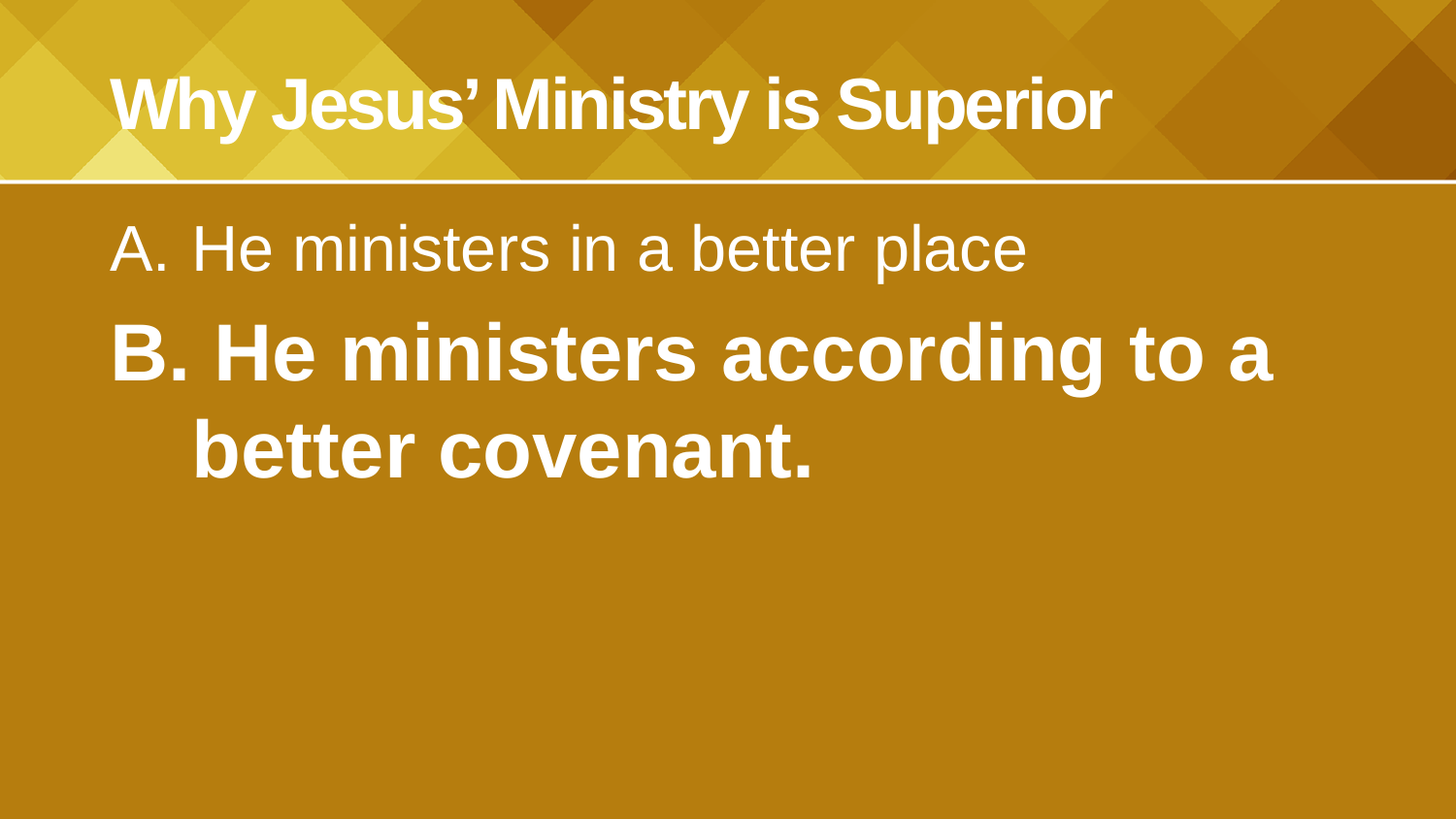

# Why Jesus’ Ministry is Superior
He ministers in a better place
 He ministers according to a better covenant.